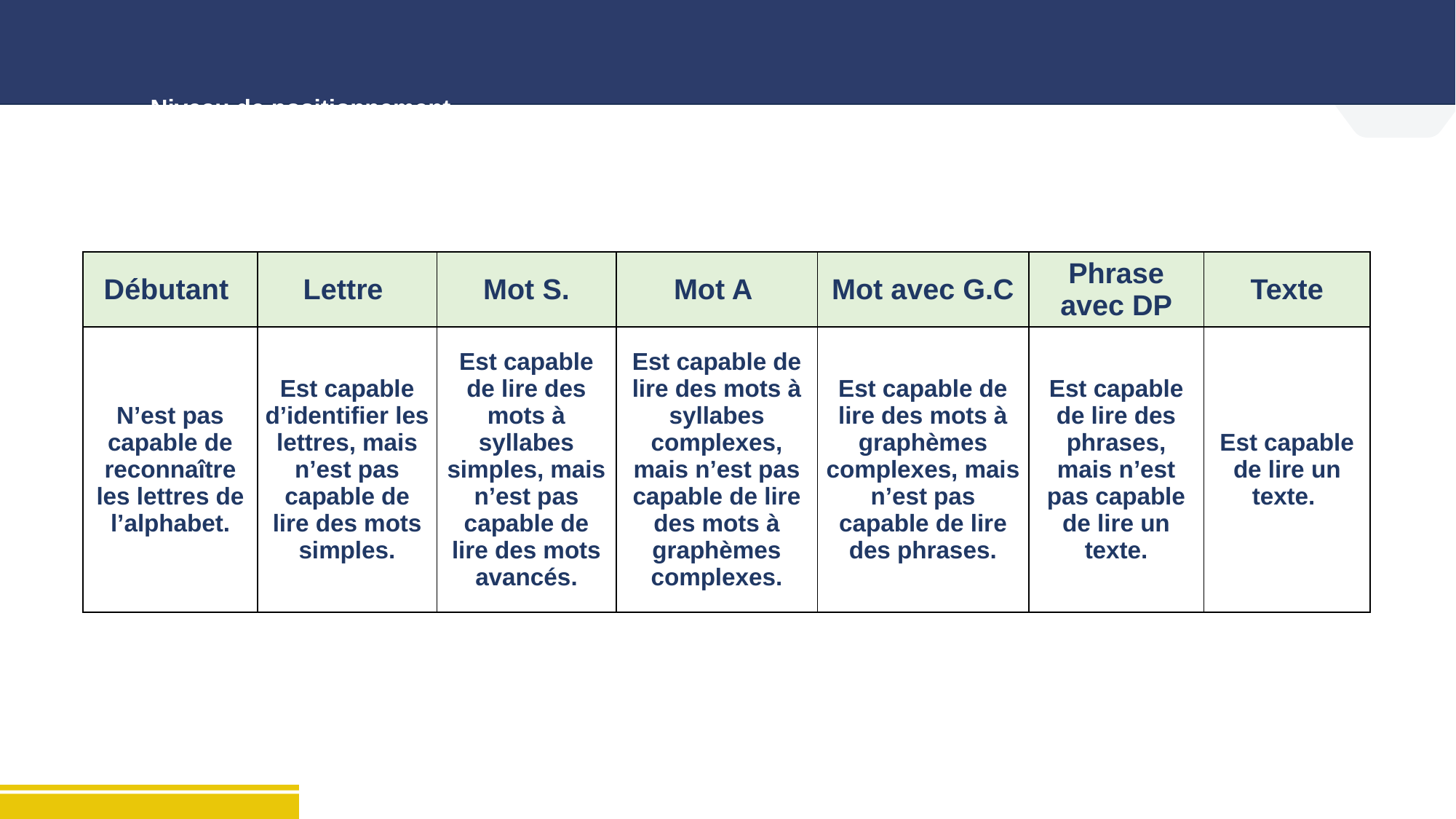

Niveau de positionnement
| Débutant | Lettre | Mot S. | Mot A | Mot avec G.C | Phrase avec DP | Texte |
| --- | --- | --- | --- | --- | --- | --- |
| N’est pas capable de reconnaître les lettres de l’alphabet. | Est capable d’identifier les lettres, mais n’est pas capable de lire des mots simples. | Est capable de lire des mots à syllabes simples, mais n’est pas capable de lire des mots avancés. | Est capable de lire des mots à syllabes complexes, mais n’est pas capable de lire des mots à graphèmes complexes. | Est capable de lire des mots à graphèmes complexes, mais n’est pas capable de lire des phrases. | Est capable de lire des phrases, mais n’est pas capable de lire un texte. | Est capable de lire un texte. |